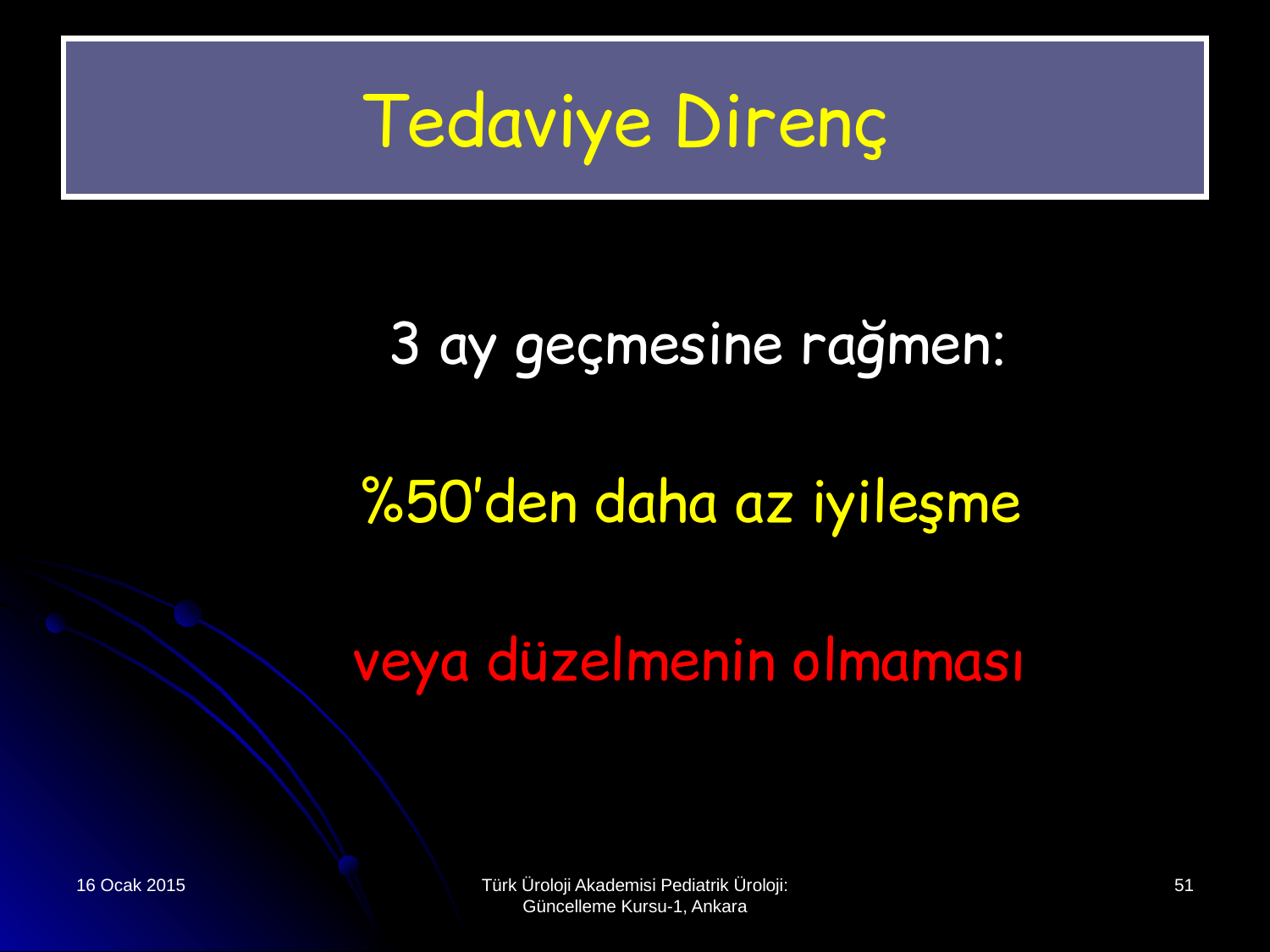

# Tedaviye Direnç

	3 ay geçmesine rağmen:

	%50’den daha az iyileşme

	veya düzelmenin olmaması

16 Ocak 2015
Türk Üroloji Akademisi Pediatrik Üroloji: Güncelleme Kursu-1, Ankara
51